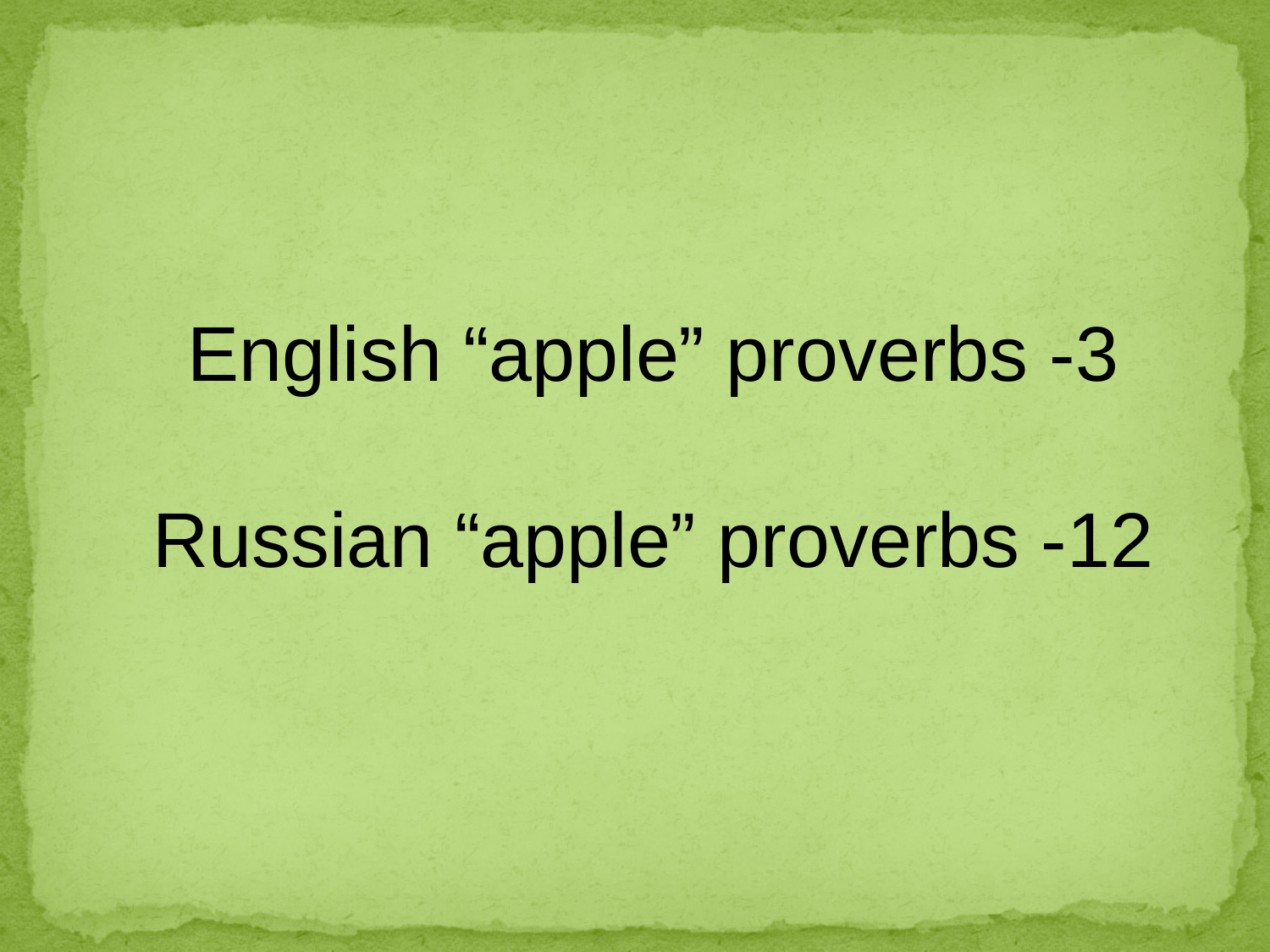

English “apple” proverbs -3

Russian “apple” proverbs -12